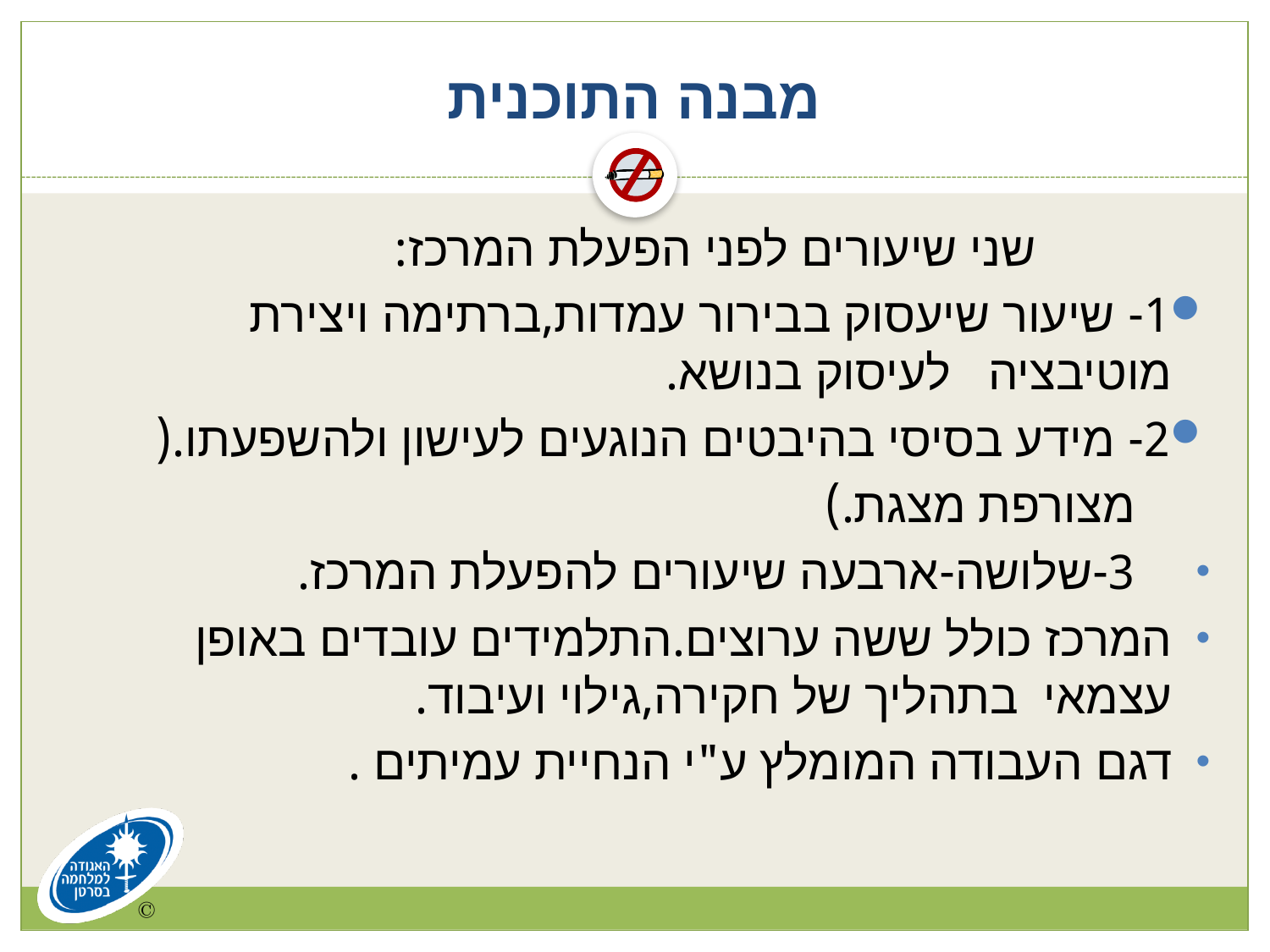

# מבנה התוכנית
              שני שיעורים לפני הפעלת המרכז:
1- שיעור שיעסוק בבירור עמדות,ברתימה ויצירת מוטיבציה   לעיסוק בנושא.
2- מידע בסיסי בהיבטים הנוגעים לעישון ולהשפעתו.(
      מצורפת מצגת.)
   3-שלושה-ארבעה שיעורים להפעלת המרכז.
המרכז כולל ששה ערוצים.התלמידים עובדים באופן עצמאי  בתהליך של חקירה,גילוי ועיבוד.
דגם העבודה המומלץ ע"י הנחיית עמיתים .